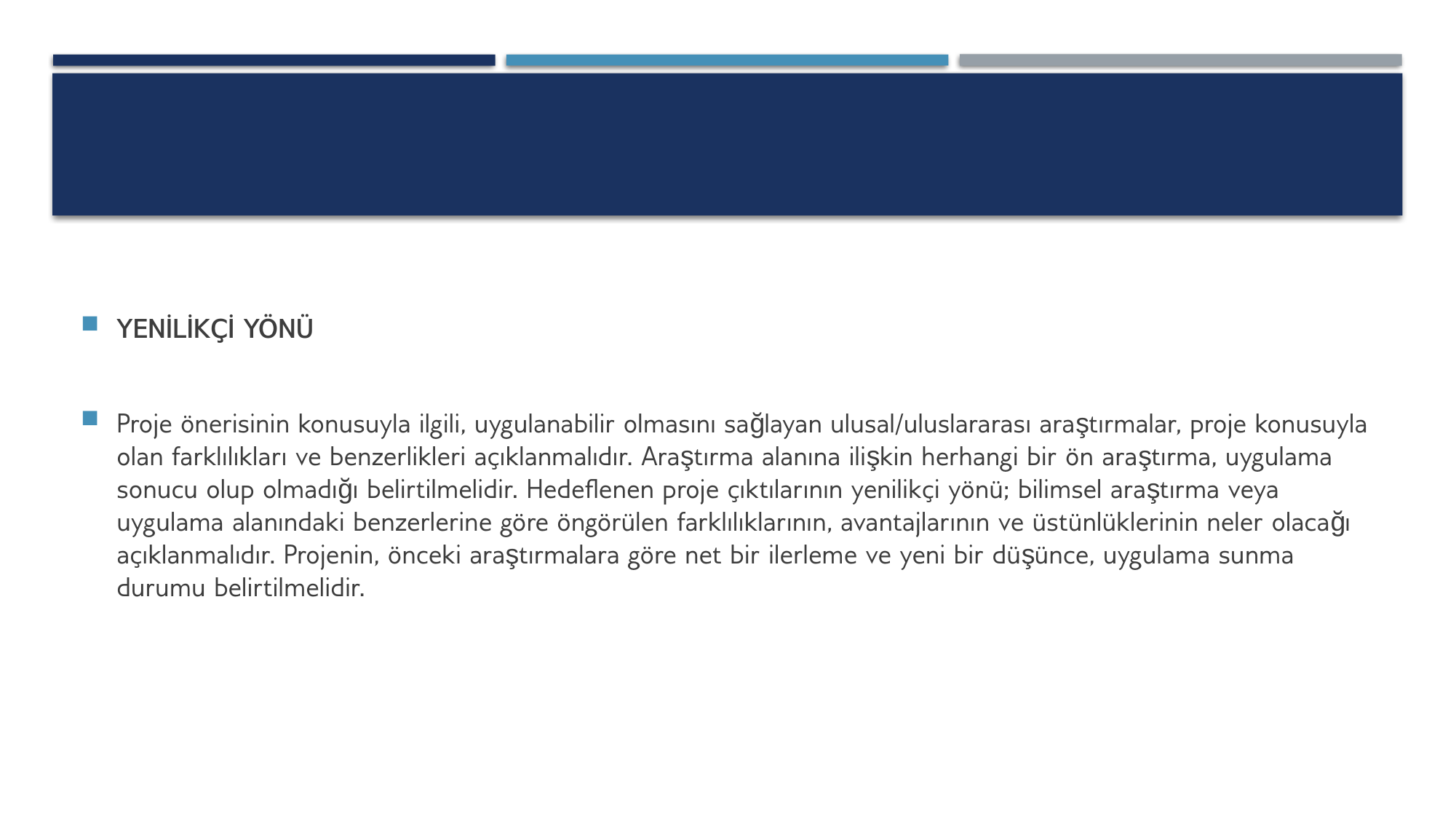

#
YENİLİKÇİ YÖNÜ

Proje önerisinin konusuyla ilgili, uygulanabilir olmasını sağlayan ulusal/uluslararası araştırmalar, proje konusuyla olan farklılıkları ve benzerlikleri açıklanmalıdır. Araştırma alanına ilişkin herhangi bir ön araştırma, uygulama sonucu olup olmadığı belirtilmelidir. Hedeflenen proje çıktılarının yenilikçi yönü; bilimsel araştırma veya uygulama alanındaki benzerlerine göre öngörülen farklılıklarının, avantajlarının ve üstünlüklerinin neler olacağı açıklanmalıdır. Projenin, önceki araştırmalara göre net bir ilerleme ve yeni bir düşünce, uygulama sunma durumu belirtilmelidir.